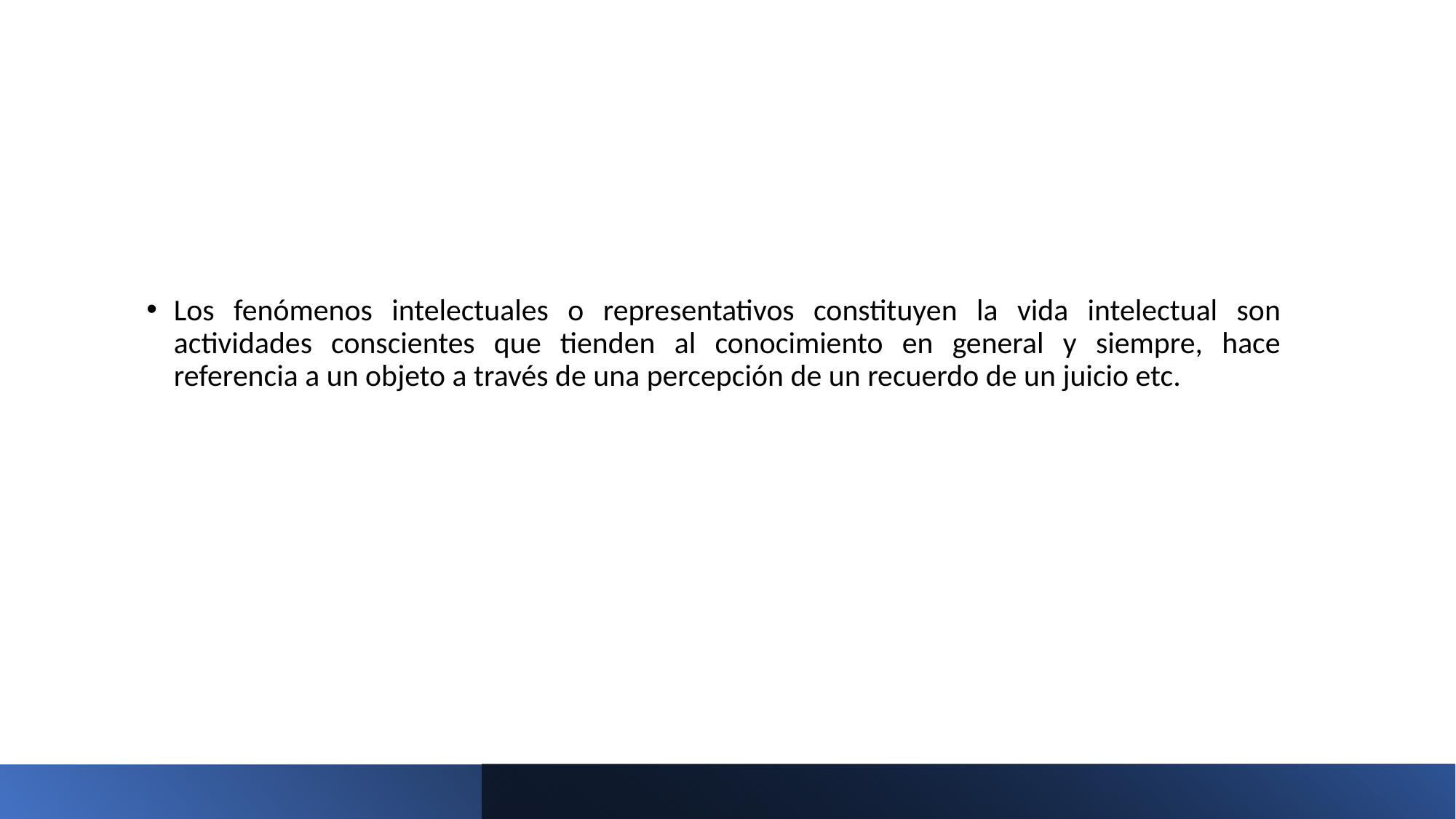

#
Los fenómenos intelectuales o representativos constituyen la vida intelectual son actividades conscientes que tienden al conocimiento en general y siempre, hace referencia a un objeto a través de una percepción de un recuerdo de un juicio etc.